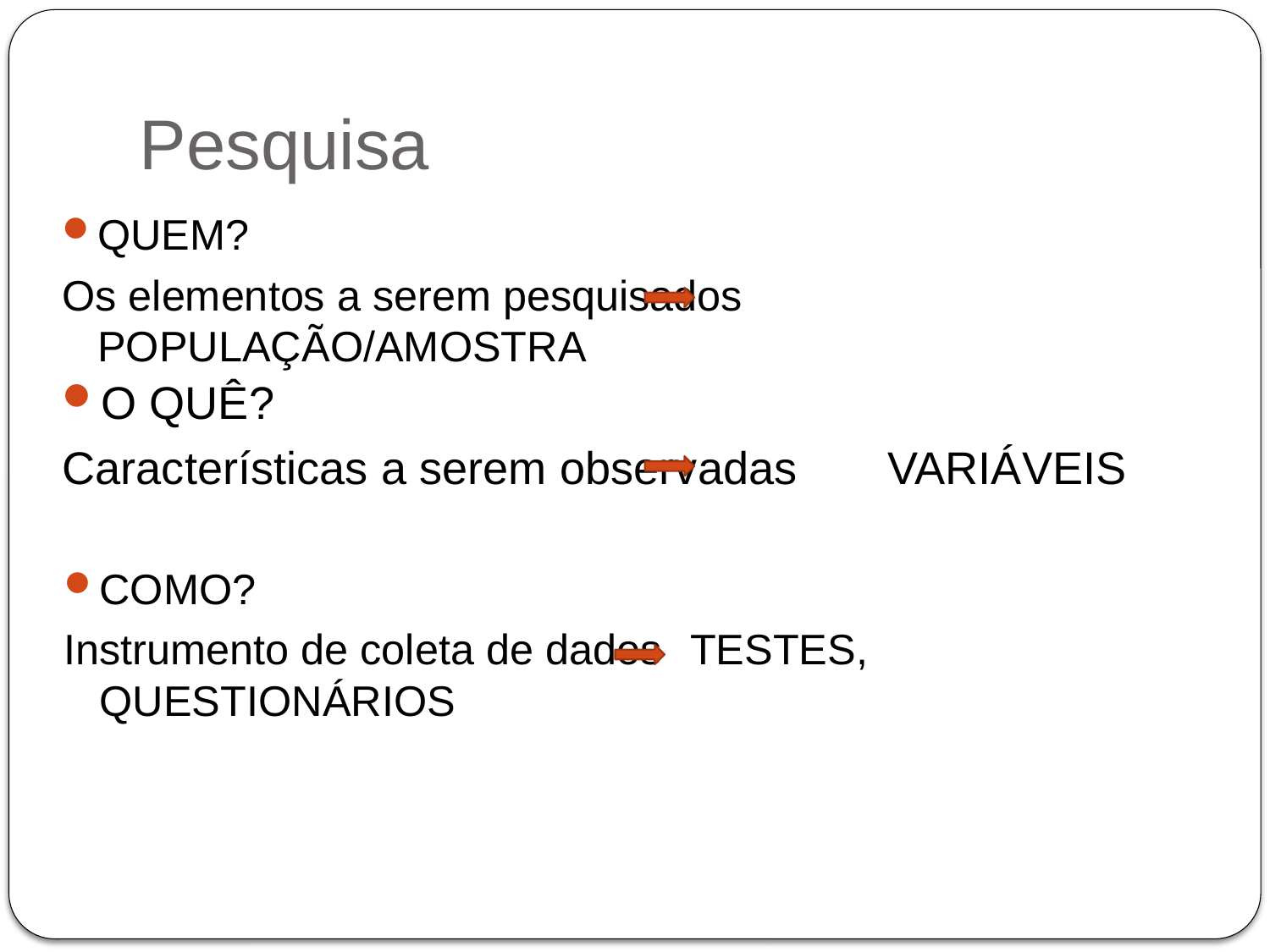

# Pesquisa
QUEM?
Os elementos a serem pesquisados	  POPULAÇÃO/AMOSTRA

O QUÊ?
Características a serem observadas	  VARIÁVEIS

COMO?
Instrumento de coleta de dados	TESTES, QUESTIONÁRIOS